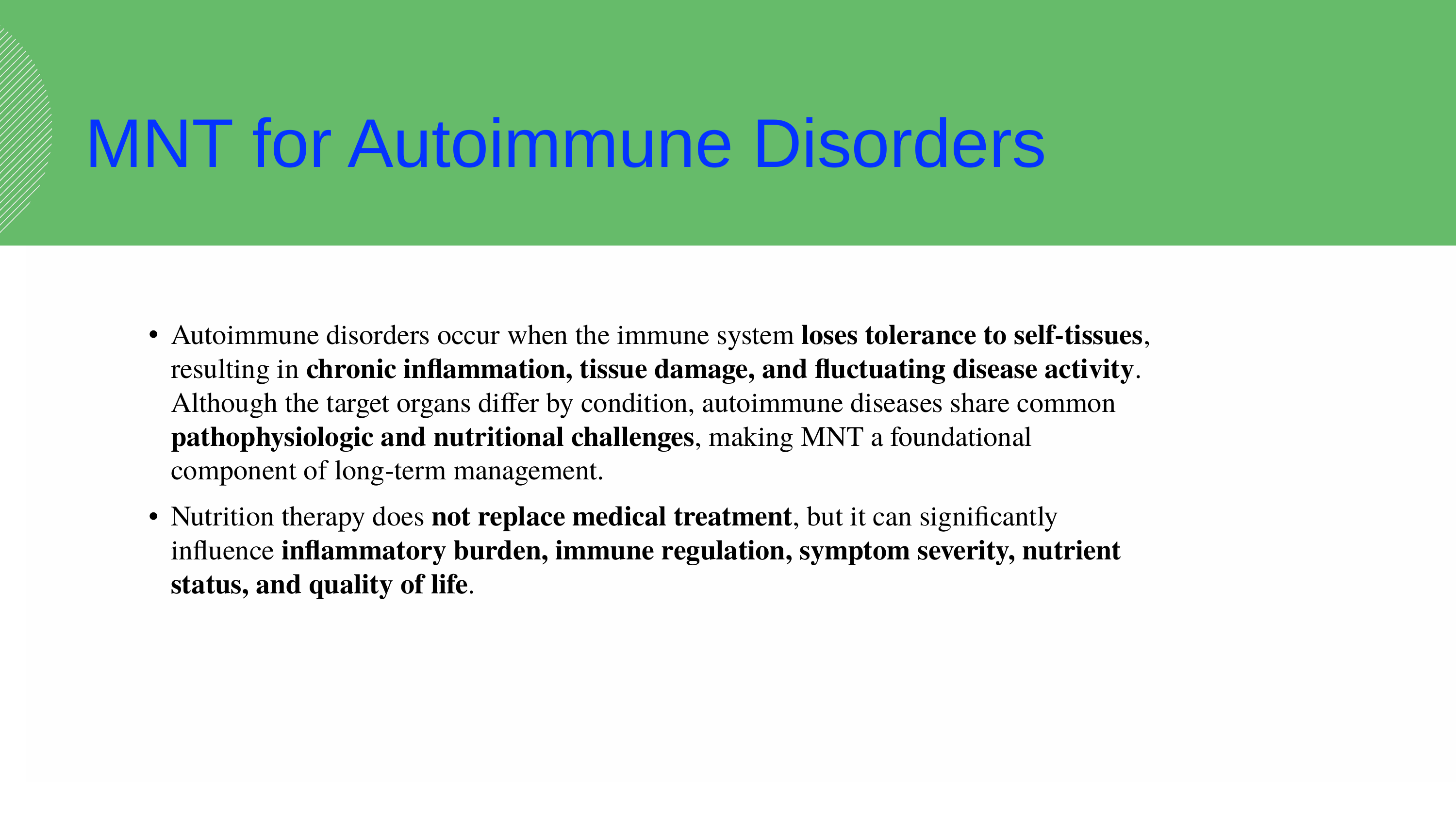

MNT for Autoimmune Disorders
Autoimmune disorders occur when the immune system loses tolerance to self-tissues, resulting in chronic inflammation, tissue damage, and fluctuating disease activity. Although the target organs differ by condition, autoimmune diseases share common pathophysiologic and nutritional challenges, making MNT a foundational component of long-term management.
Nutrition therapy does not replace medical treatment, but it can significantly influence inflammatory burden, immune regulation, symptom severity, nutrient status, and quality of life.